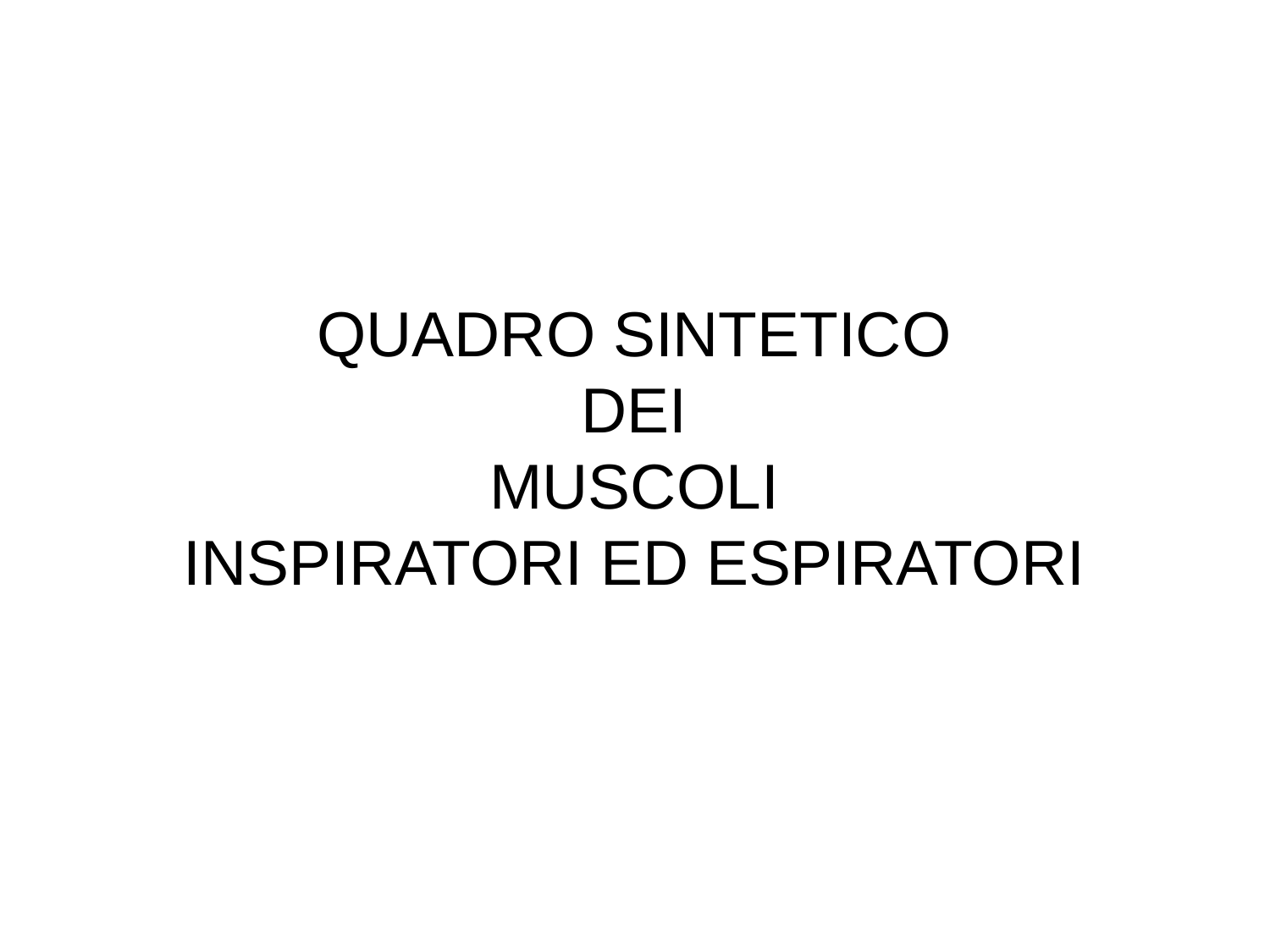

# QUADRO SINTETICO DEI MUSCOLI INSPIRATORI ED ESPIRATORI